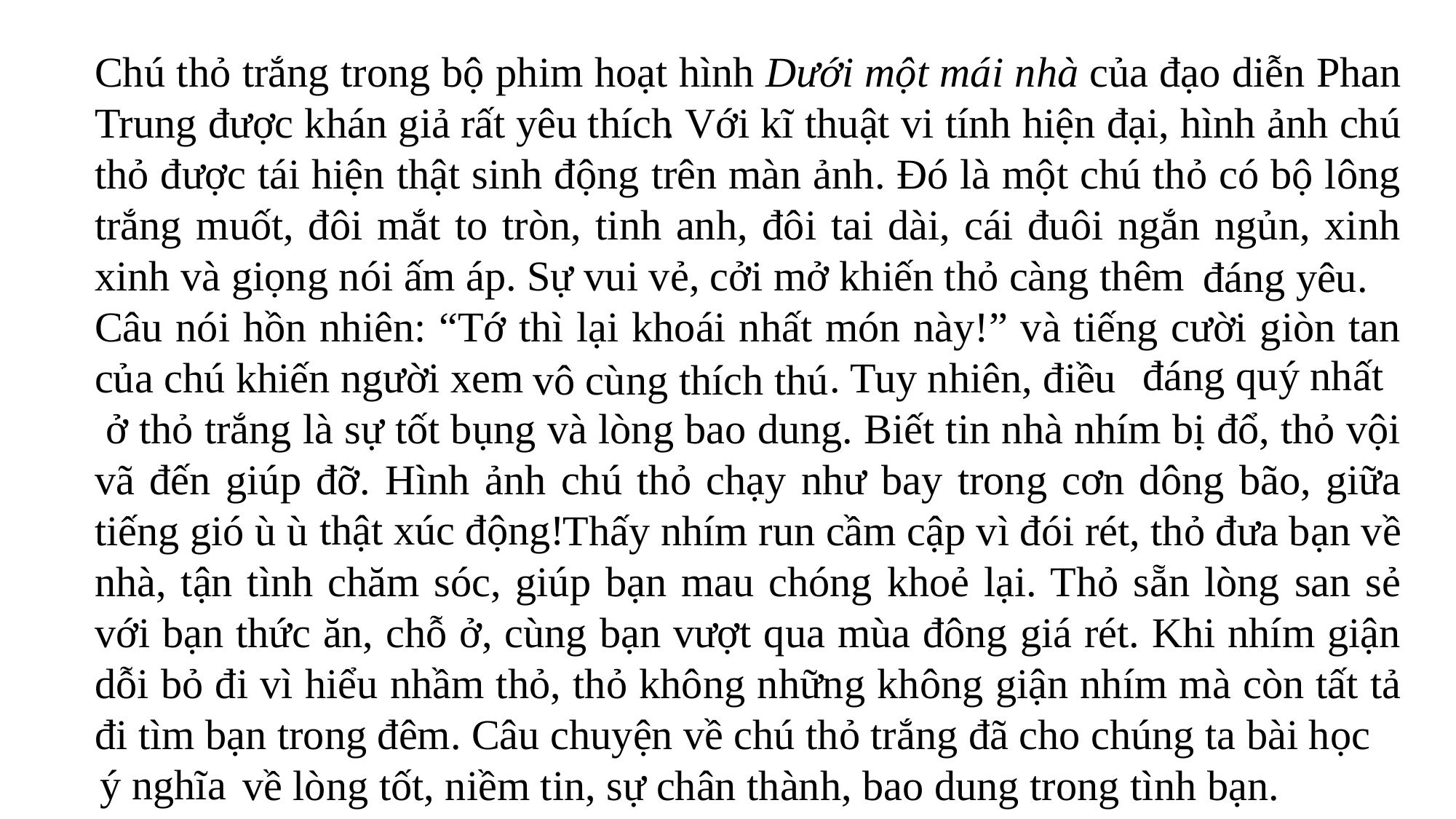

Chú thỏ trắng trong bộ phim hoạt hình Dưới một mái nhà của đạo diễn Phan Trung được khán giả                   . Với kĩ thuật vi tính hiện đại, hình ảnh chú thỏ được tái hiện thật sinh động trên màn ảnh. Đó là một chú thỏ có bộ lông trắng muốt, đôi mắt to tròn, tinh anh, đôi tai dài, cái đuôi ngắn ngủn, xinh xinh và giọng nói ấm áp. Sự vui vẻ, cởi mở khiến thỏ càng thêm
Câu nói hồn nhiên: “Tớ thì lại khoái nhất món này!” và tiếng cười giòn tan của chú khiến người xem                             . Tuy nhiên, điều
 ở thỏ trắng là sự tốt bụng và lòng bao dung. Biết tin nhà nhím bị đổ, thỏ vội vã đến giúp đỡ. Hình ảnh chú thỏ chạy như bay trong cơn dông bão, giữa tiếng gió ù ù                        Thấy nhím run cầm cập vì đói rét, thỏ đưa bạn về nhà, tận tình chăm sóc, giúp bạn mau chóng khoẻ lại. Thỏ sẵn lòng san sẻ với bạn thức ăn, chỗ ở, cùng bạn vượt qua mùa đông giá rét. Khi nhím giận dỗi bỏ đi vì hiểu nhầm thỏ, thỏ không những không giận nhím mà còn tất tả đi tìm bạn trong đêm. Câu chuyện về chú thỏ trắng đã cho chúng ta bài học
              về lòng tốt, niềm tin, sự chân thành, bao dung trong tình bạn.
rất yêu thích
đáng yêu.
đáng quý nhất
vô cùng thích thú
thật xúc động!
ý nghĩa